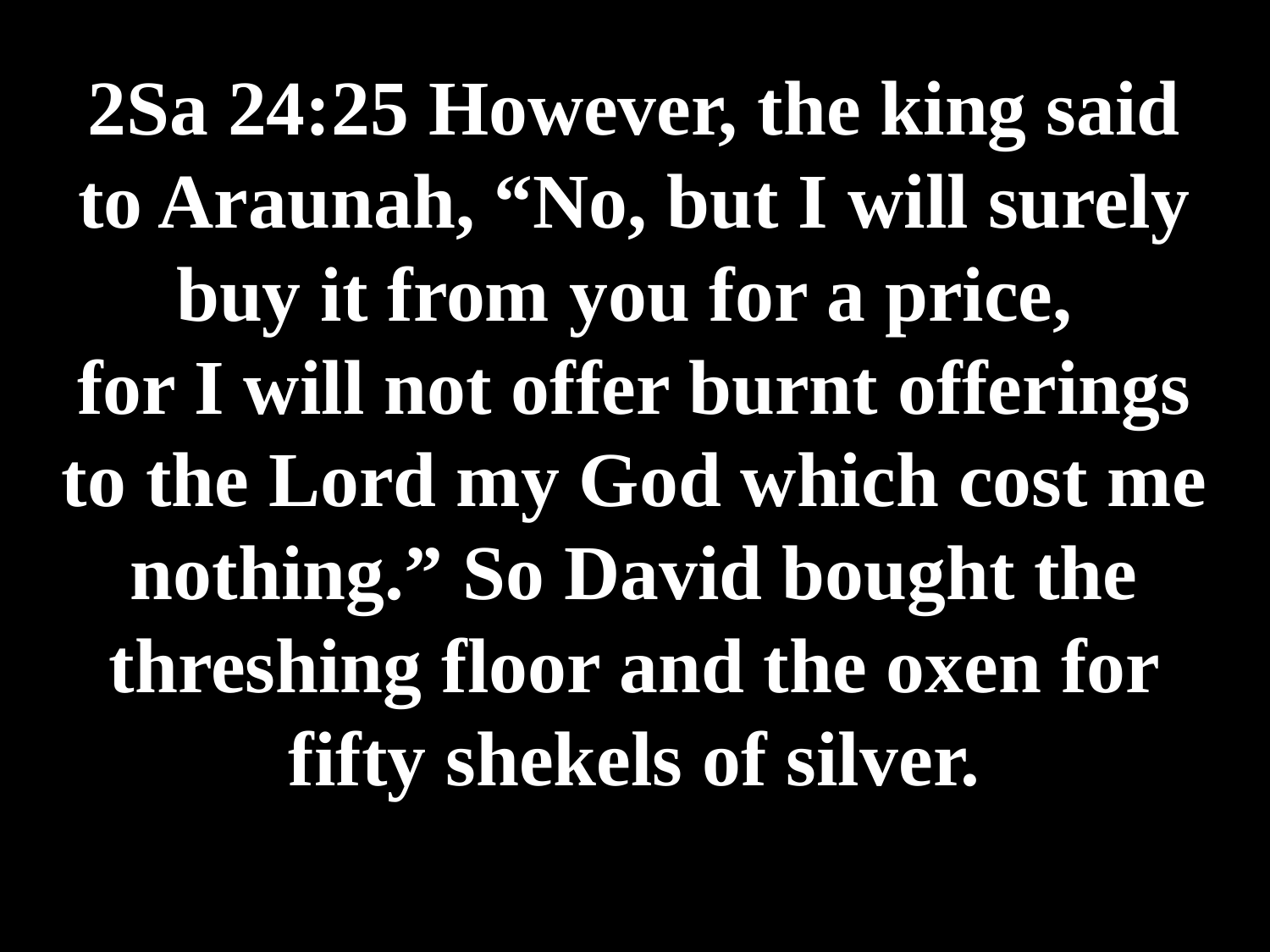

# 2Sa 24:25 However, the king said to Araunah, “No, but I will surely buy it from you for a price, for I will not offer burnt offerings to the Lord my God which cost me nothing.” So David bought the threshing floor and the oxen for fifty shekels of silver.